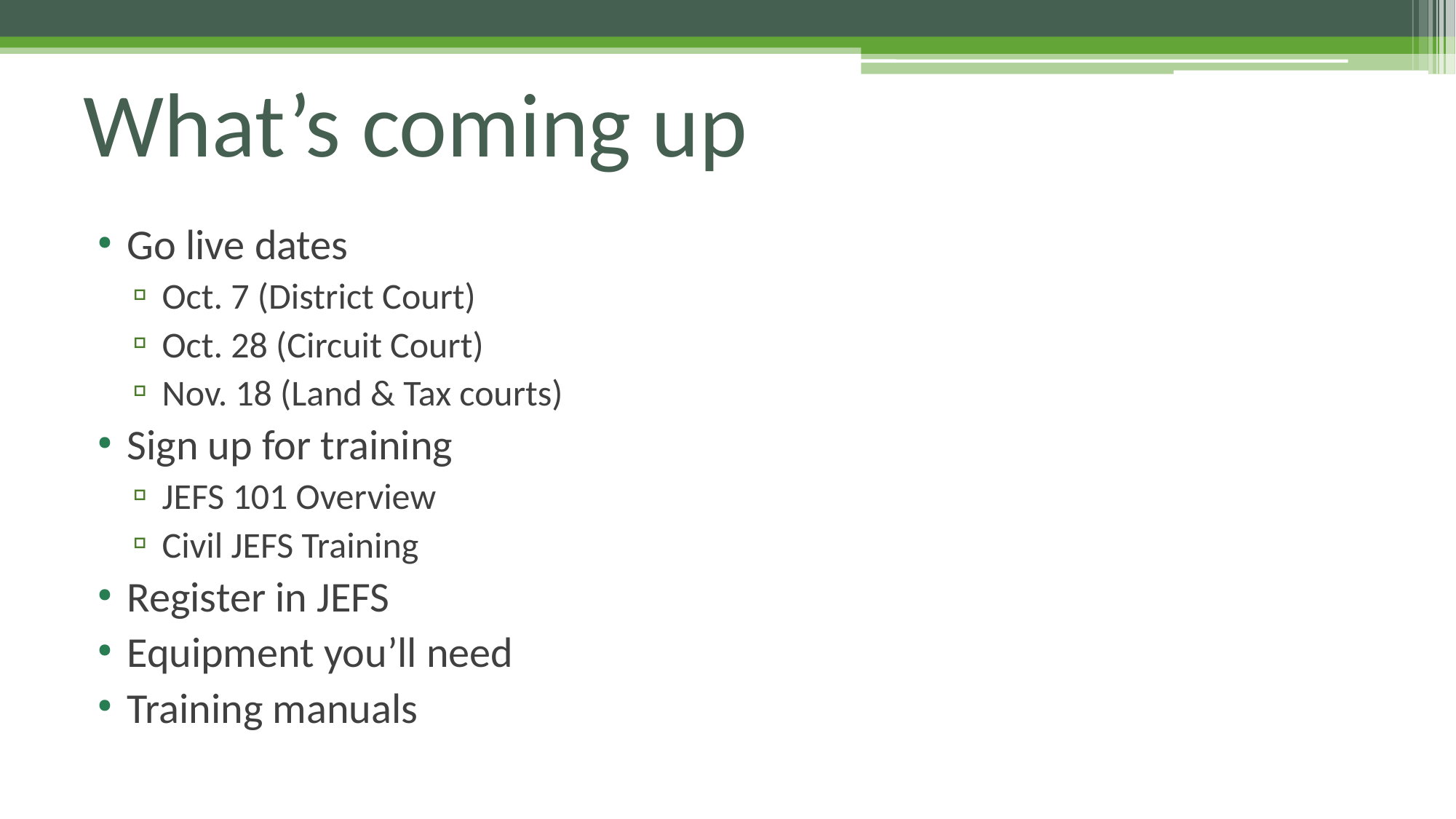

# What’s coming up
Go live dates
Oct. 7 (District Court)
Oct. 28 (Circuit Court)
Nov. 18 (Land & Tax courts)
Sign up for training
JEFS 101 Overview
Civil JEFS Training
Register in JEFS
Equipment you’ll need
Training manuals